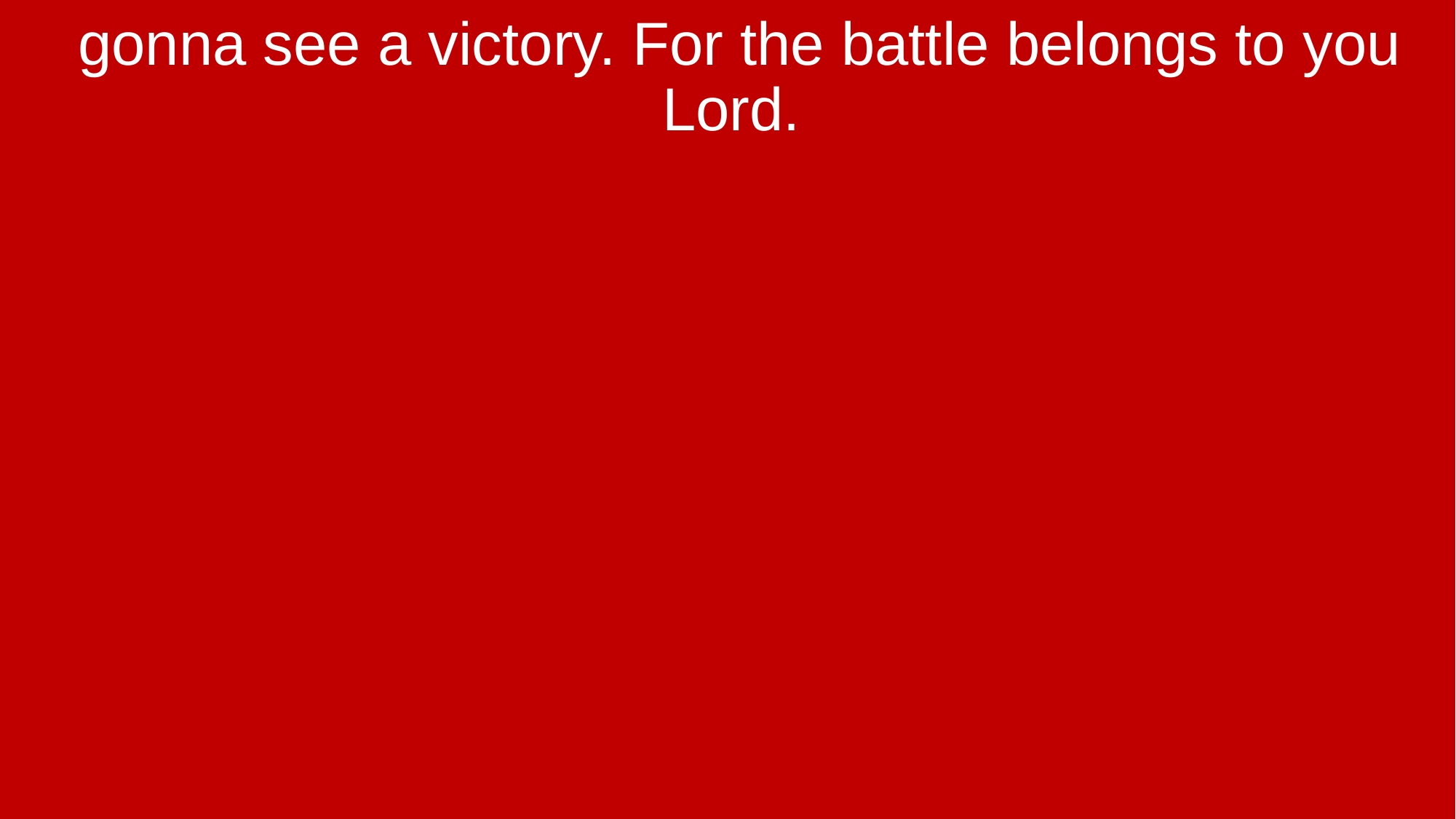

gonna see a victory. For the battle belongs to you Lord.